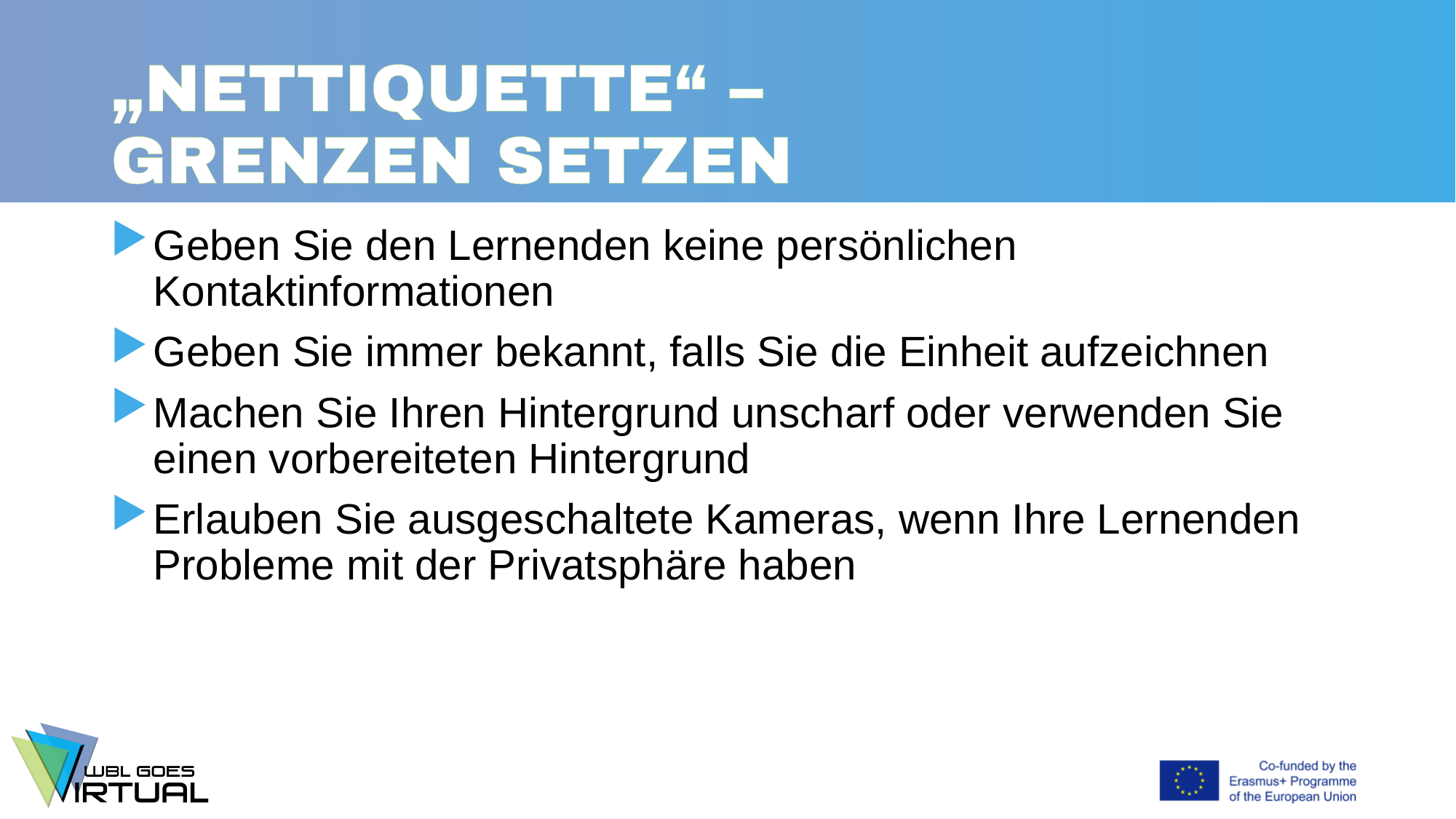

# „NETTIQUETTE“ – GRENZEN SETZEN
Geben Sie den Lernenden keine persönlichen Kontaktinformationen
Geben Sie immer bekannt, falls Sie die Einheit aufzeichnen
Machen Sie Ihren Hintergrund unscharf oder verwenden Sie einen vorbereiteten Hintergrund
Erlauben Sie ausgeschaltete Kameras, wenn Ihre Lernenden Probleme mit der Privatsphäre haben